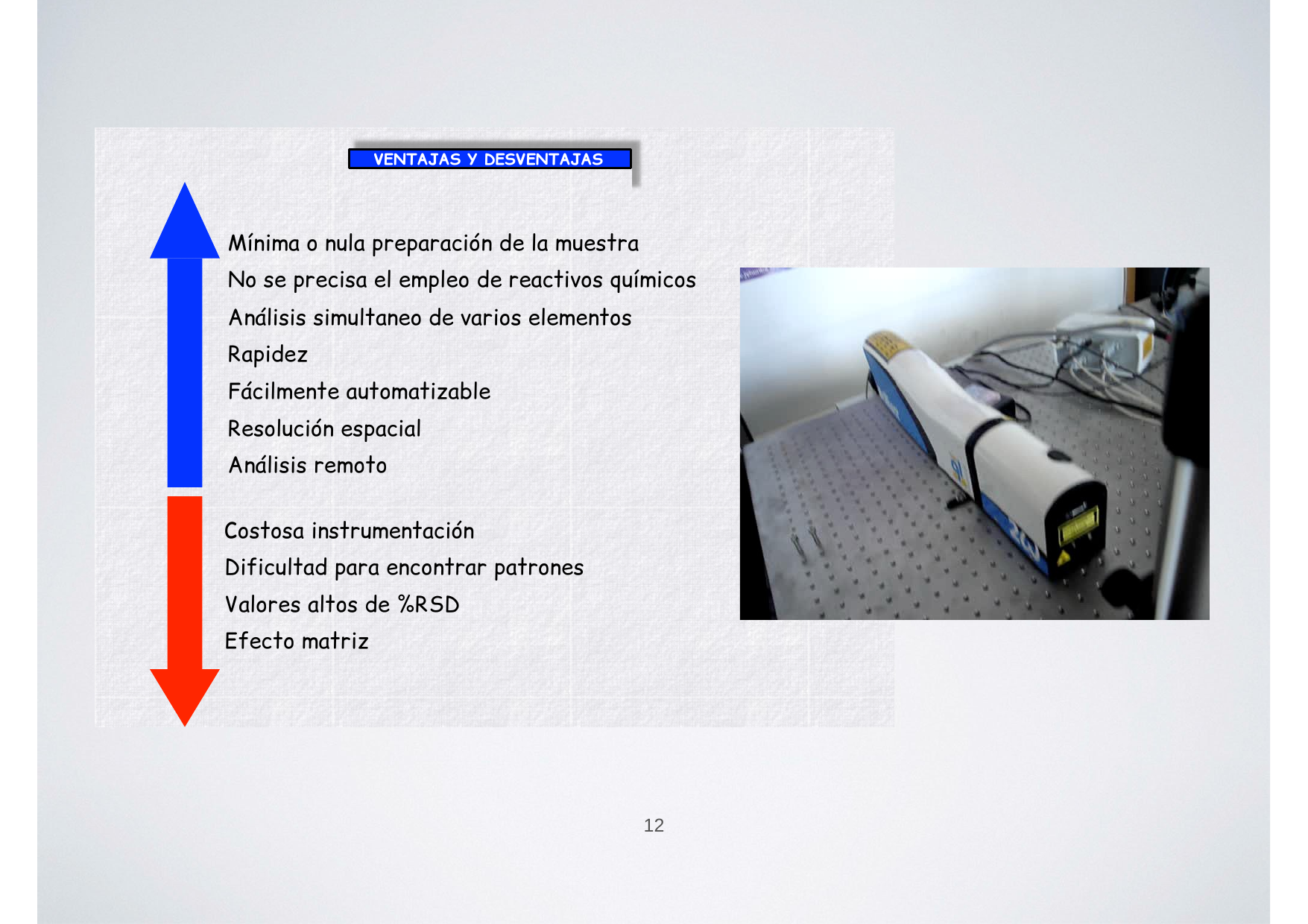

VENTAJAS Y DESVENTAJAS

Mínima o nula preparación de la muestra
No se precisa el empleo de reactivos químicos
Análisis simultaneo de varios elementos Rapidez
Fácilmente automatizable Resolución espacial Análisis remoto

Costosa instrumentación  Dificultad para encontrar patrones Valores altos de %RSD
Efecto matriz

12